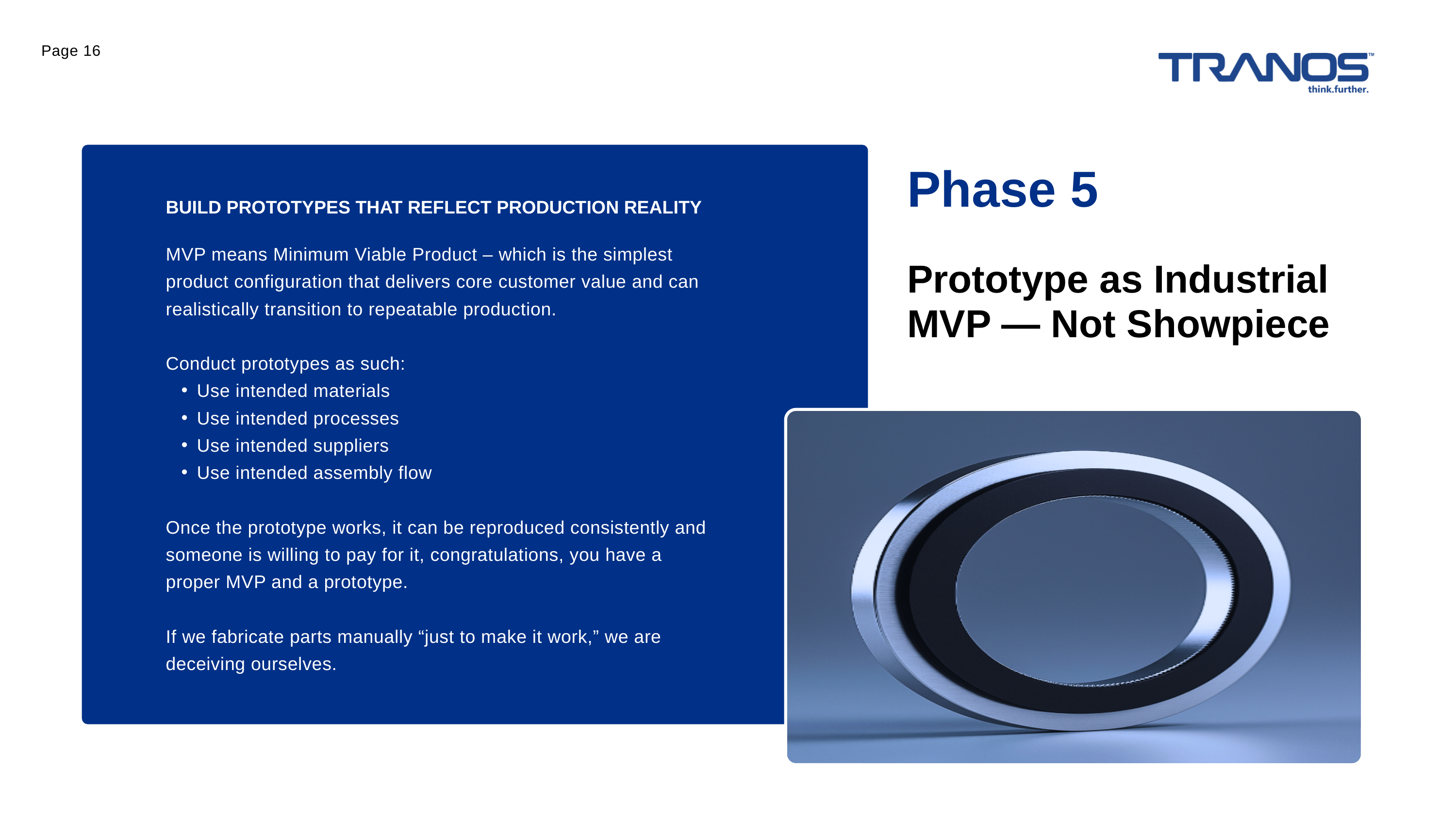

Page 16

Phase 5
BUILD PROTOTYPES THAT REFLECT PRODUCTION REALITY
MVP means Minimum Viable Product – which is the simplest product configuration that delivers core customer value and can realistically transition to repeatable production.

Conduct prototypes as such:
Use intended materials
Use intended processes
Use intended suppliers
Use intended assembly flow

Once the prototype works, it can be reproduced consistently and someone is willing to pay for it, congratulations, you have a proper MVP and a prototype.

If we fabricate parts manually “just to make it work,” we are deceiving ourselves.
Prototype as Industrial MVP — Not Showpiece